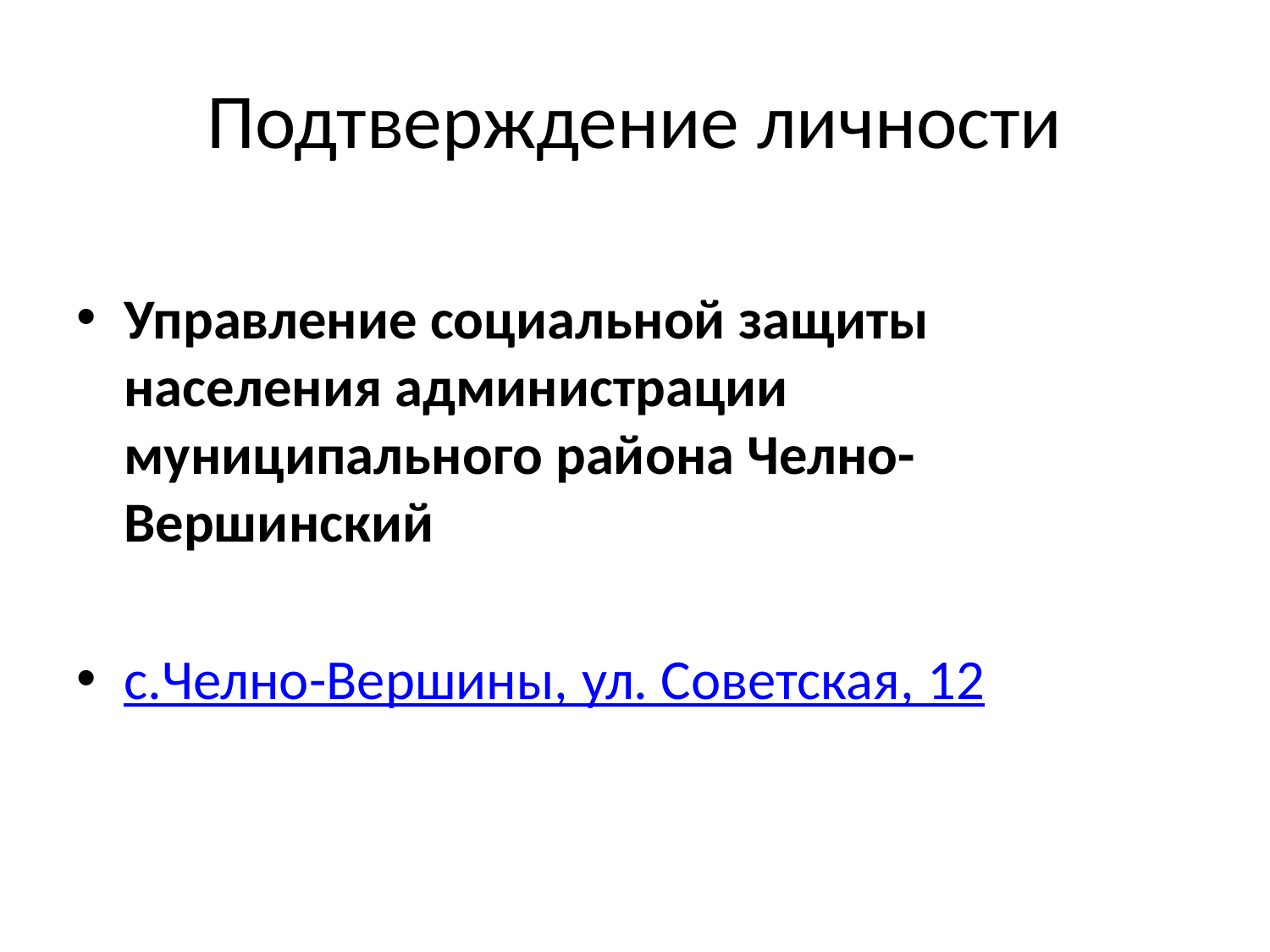

# Подтверждение личности
Управление социальной защиты населения администрации муниципального района Челно-Вершинский

с.Челно-Вершины, ул. Советская, 12